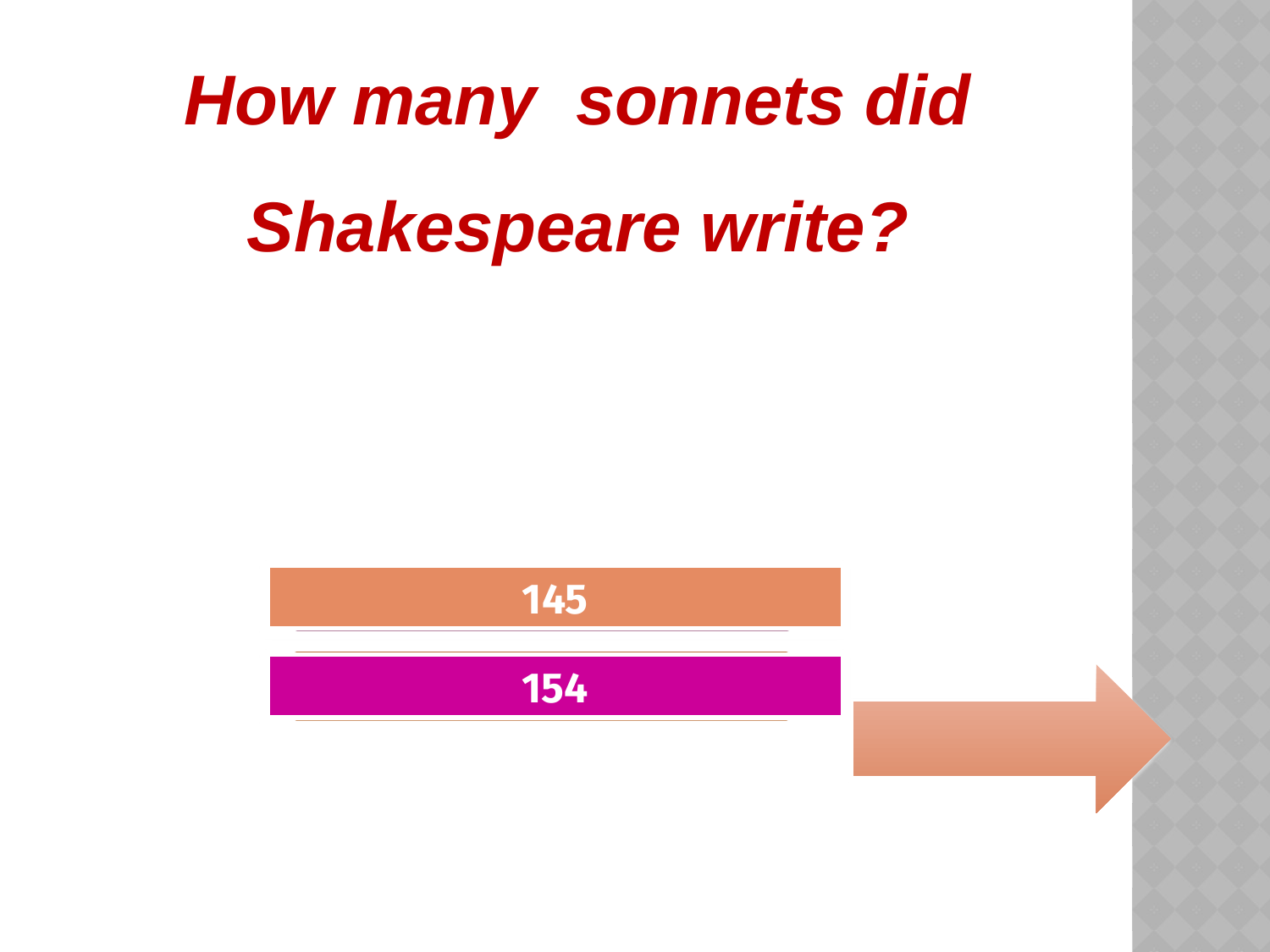

How many  sonnets did Shakespeare write?
145
Try Again
154
Great Job!